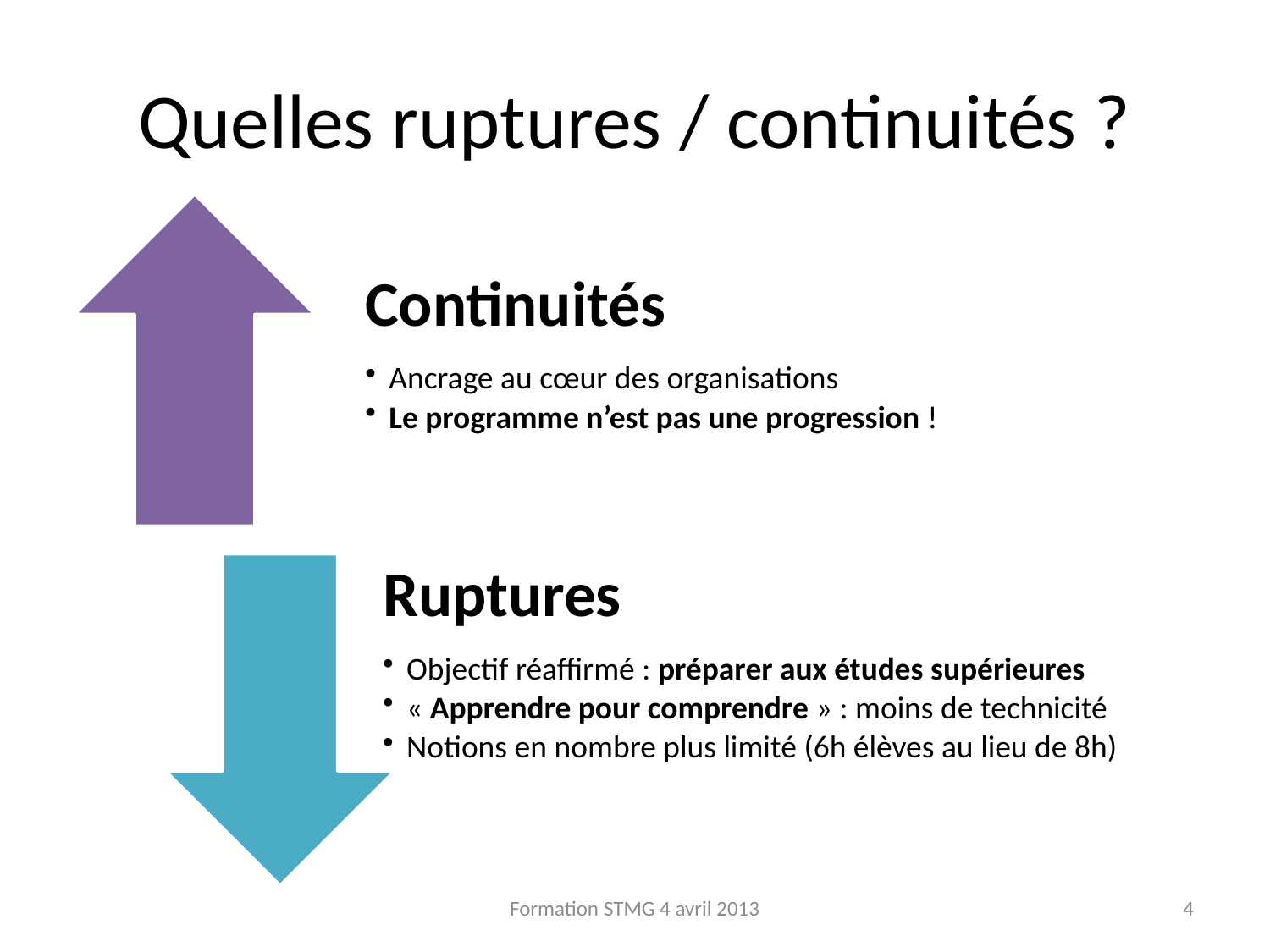

# Quelles ruptures / continuités ?
Continuités
Ancrage au cœur des organisations
Le programme n’est pas une progression !
Ruptures
Objectif réaffirmé : préparer aux études supérieures
« Apprendre pour comprendre » : moins de technicité
Notions en nombre plus limité (6h élèves au lieu de 8h)
Formation STMG 4 avril 2013
4